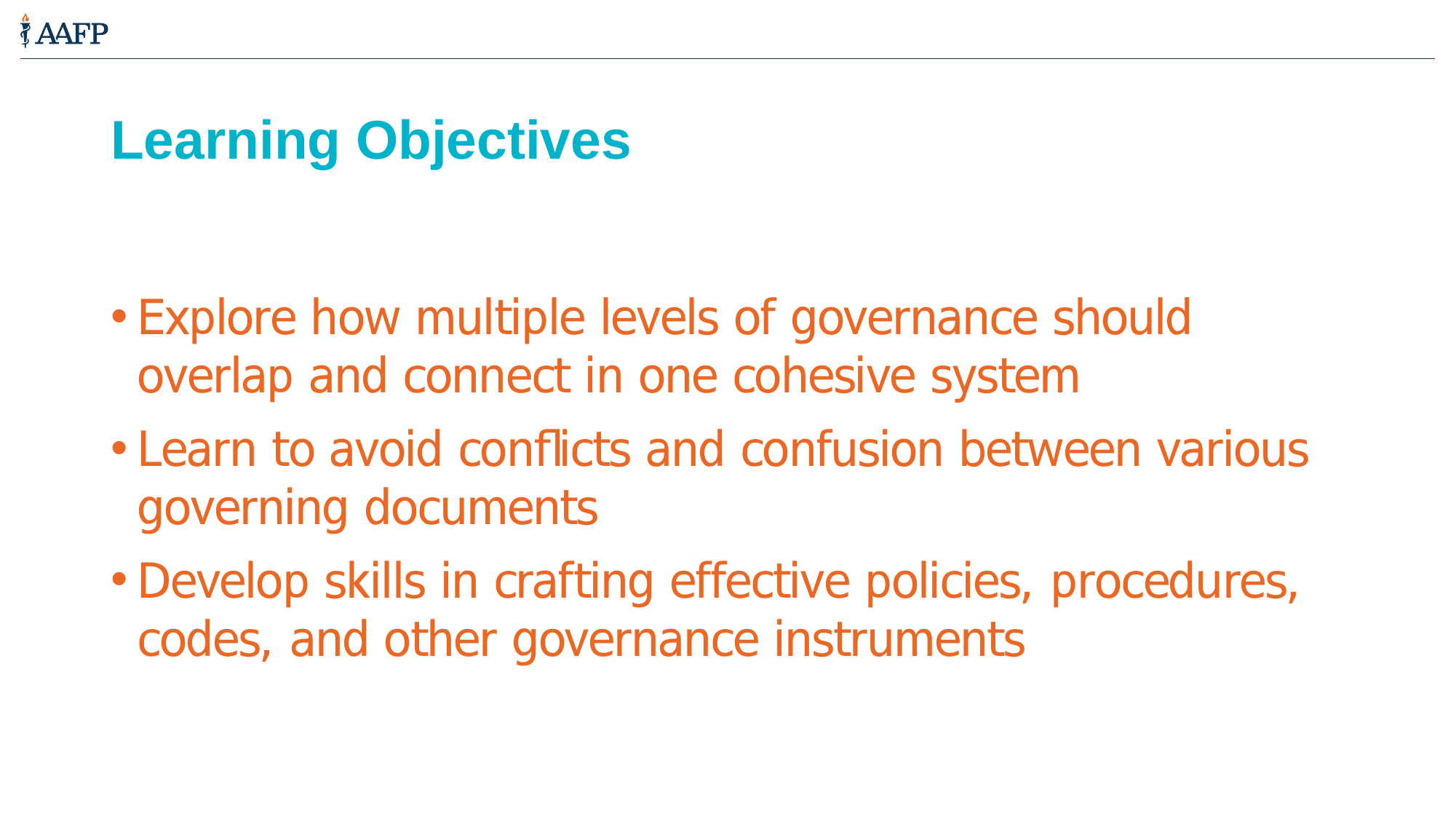

# Learning Objectives
Explore how multiple levels of governance should overlap and connect in one cohesive system
Learn to avoid conflicts and confusion between various governing documents
Develop skills in crafting effective policies, procedures, codes, and other governance instruments